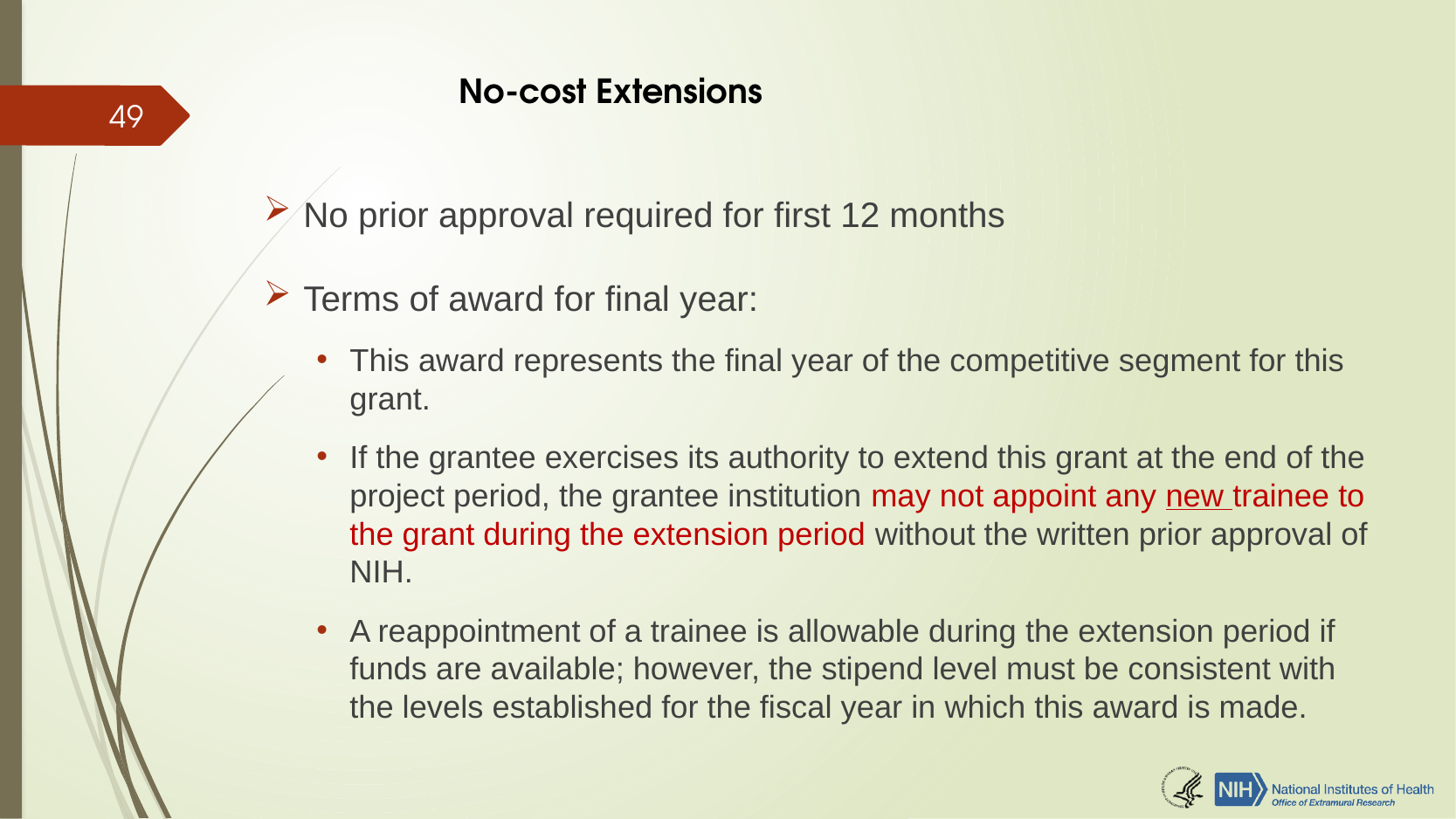

# No-cost Extensions
49
No prior approval required for first 12 months
Terms of award for final year:
This award represents the final year of the competitive segment for this grant.
If the grantee exercises its authority to extend this grant at the end of the project period, the grantee institution may not appoint any new trainee to the grant during the extension period without the written prior approval of NIH.
A reappointment of a trainee is allowable during the extension period if funds are available; however, the stipend level must be consistent with the levels established for the fiscal year in which this award is made.